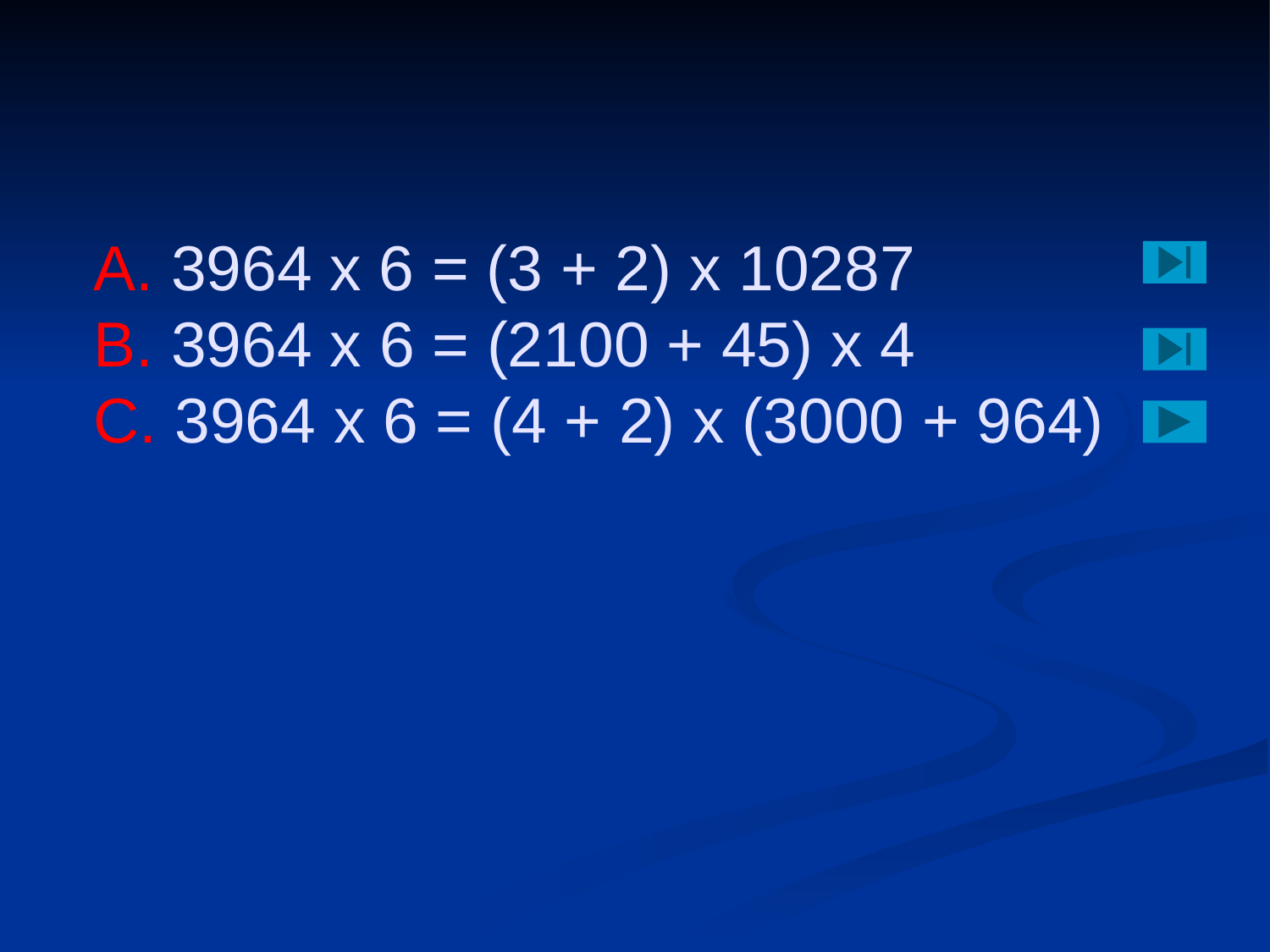

# A. 3964 x 6 = (3 + 2) x 10287 B. 3964 x 6 = (2100 + 45) x 4 C. 3964 x 6 = (4 + 2) x (3000 + 964)